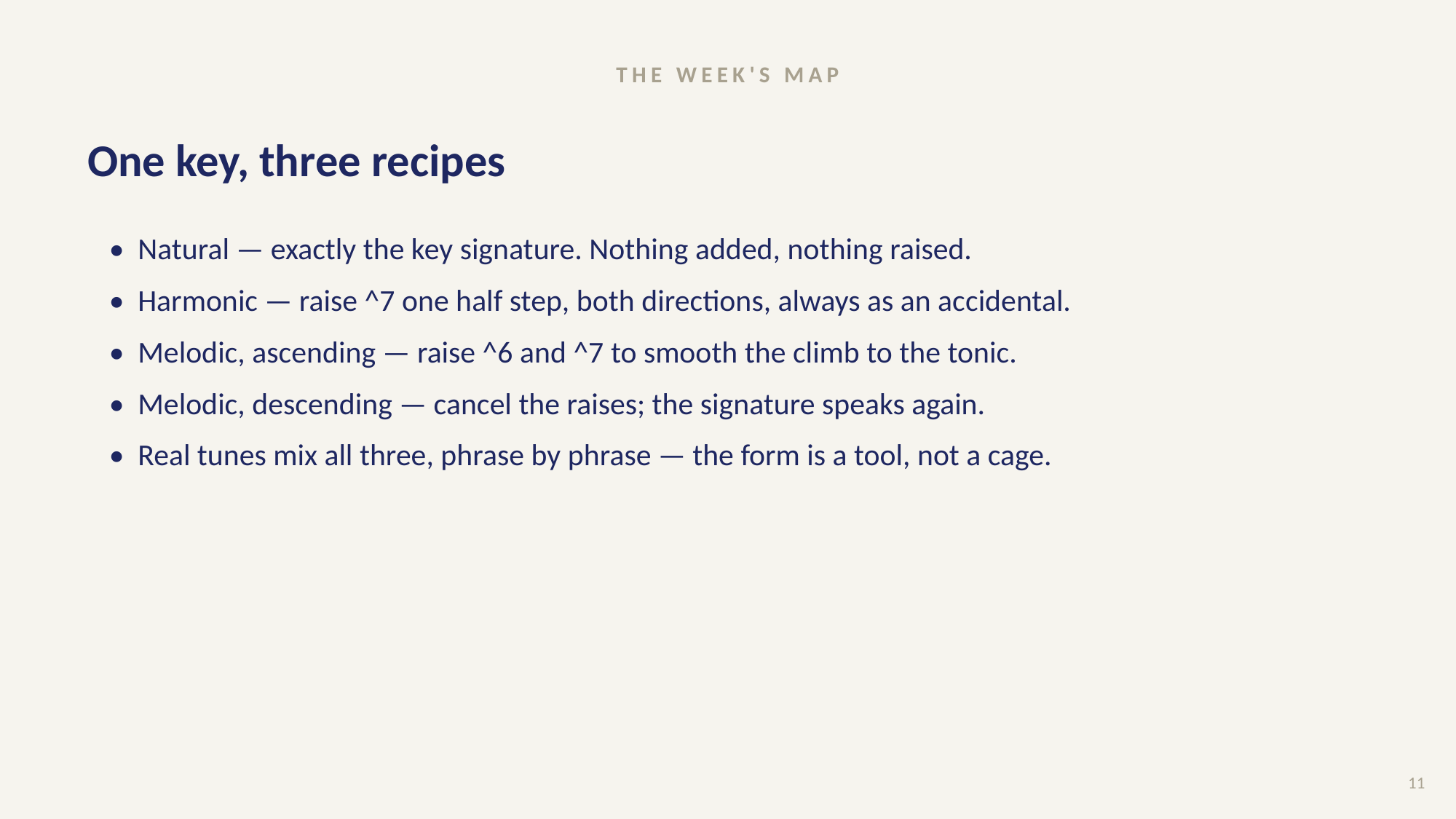

THE WEEK'S MAP
# One key, three recipes
•  Natural — exactly the key signature. Nothing added, nothing raised.
•  Harmonic — raise ^7 one half step, both directions, always as an accidental.
•  Melodic, ascending — raise ^6 and ^7 to smooth the climb to the tonic.
•  Melodic, descending — cancel the raises; the signature speaks again.
•  Real tunes mix all three, phrase by phrase — the form is a tool, not a cage.
11